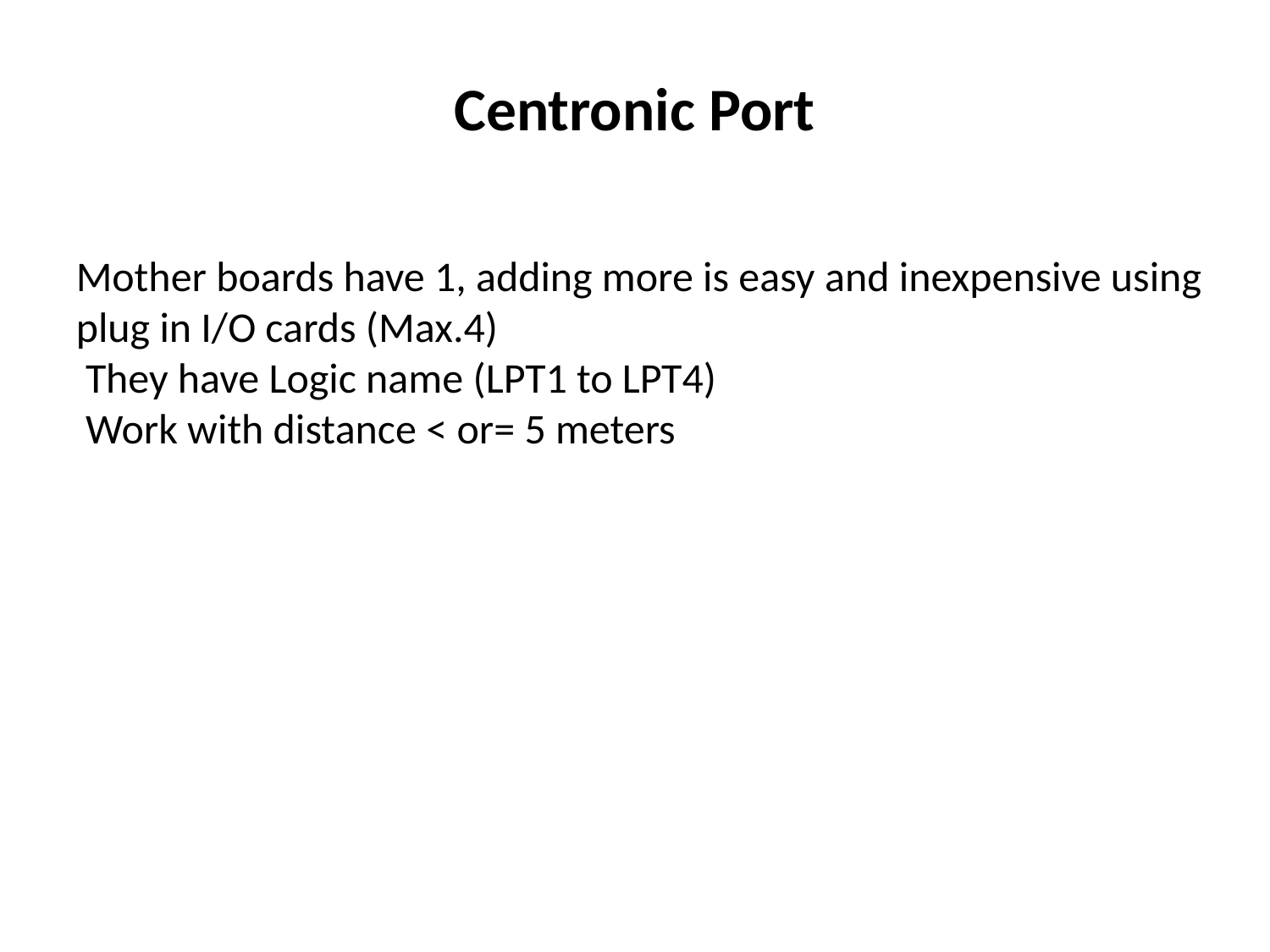

# Centronic Port
Mother boards have 1, adding more is easy and inexpensive using
plug in I/O cards (Max.4)
 They have Logic name (LPT1 to LPT4)
 Work with distance < or= 5 meters